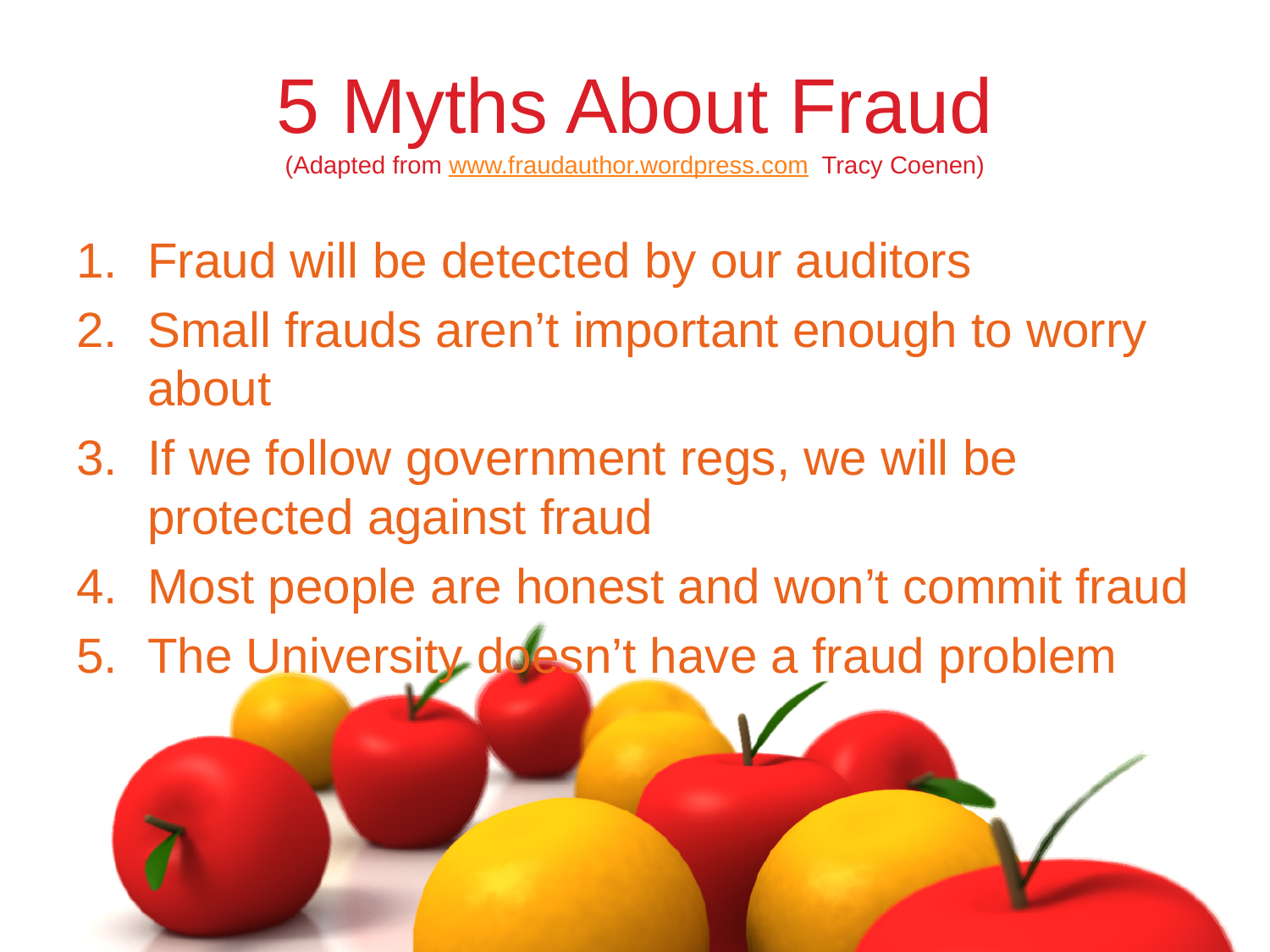

# 5 Myths About Fraud (Adapted from www.fraudauthor.wordpress.com  Tracy Coenen)
Fraud will be detected by our auditors
Small frauds aren’t important enough to worry about
If we follow government regs, we will be protected against fraud
Most people are honest and won’t commit fraud
The University doesn’t have a fraud problem